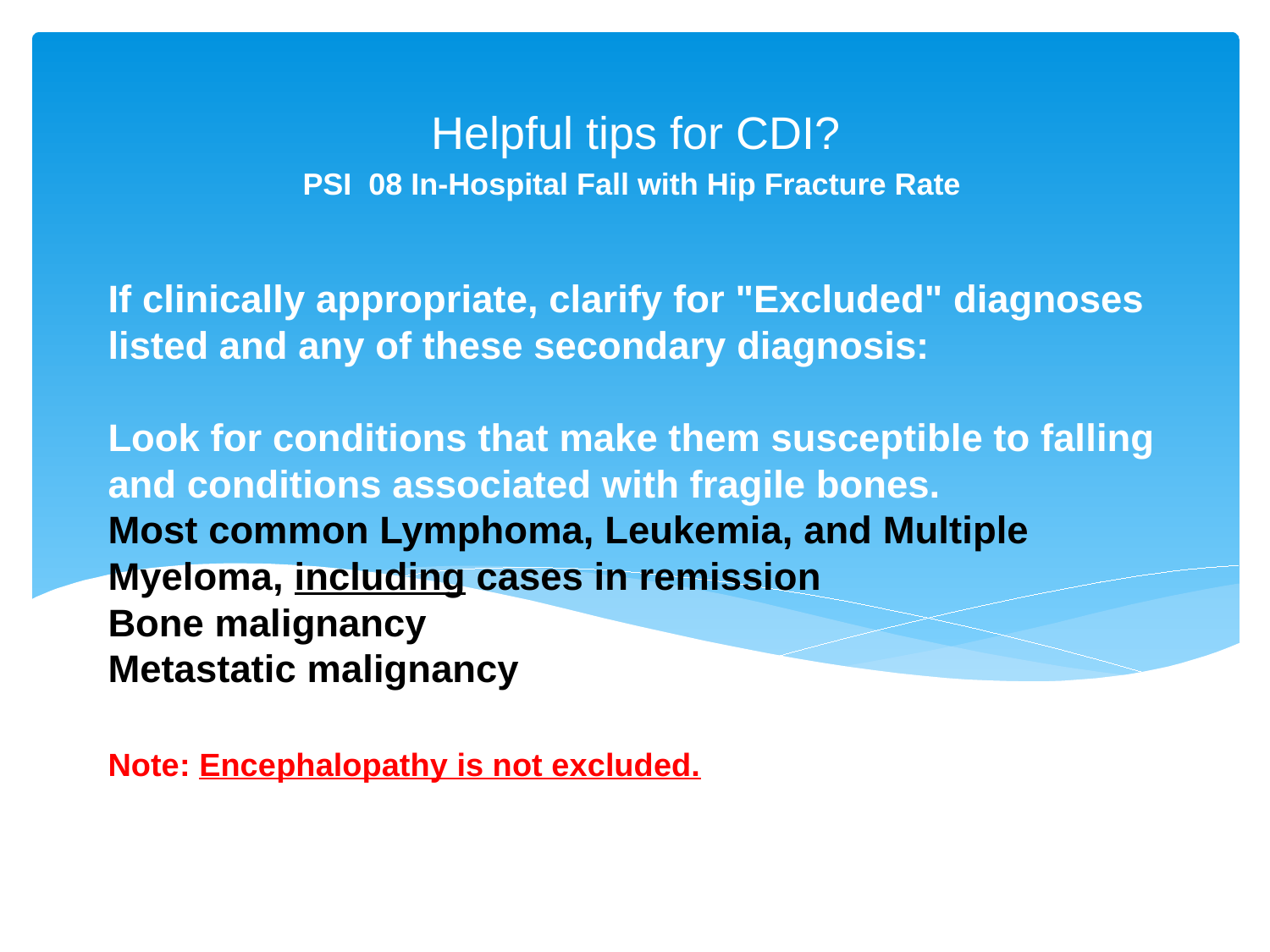

Helpful tips for CDI?
PSI  08 In-Hospital Fall with Hip Fracture Rate

# If clinically appropriate, clarify for "Excluded" diagnoses listed and any of these secondary diagnosis: Look for conditions that make them susceptible to falling and conditions associated with fragile bones. Most common Lymphoma, Leukemia, and Multiple Myeloma, including cases in remission Bone malignancy Metastatic malignancy Note: Encephalopathy is not excluded.